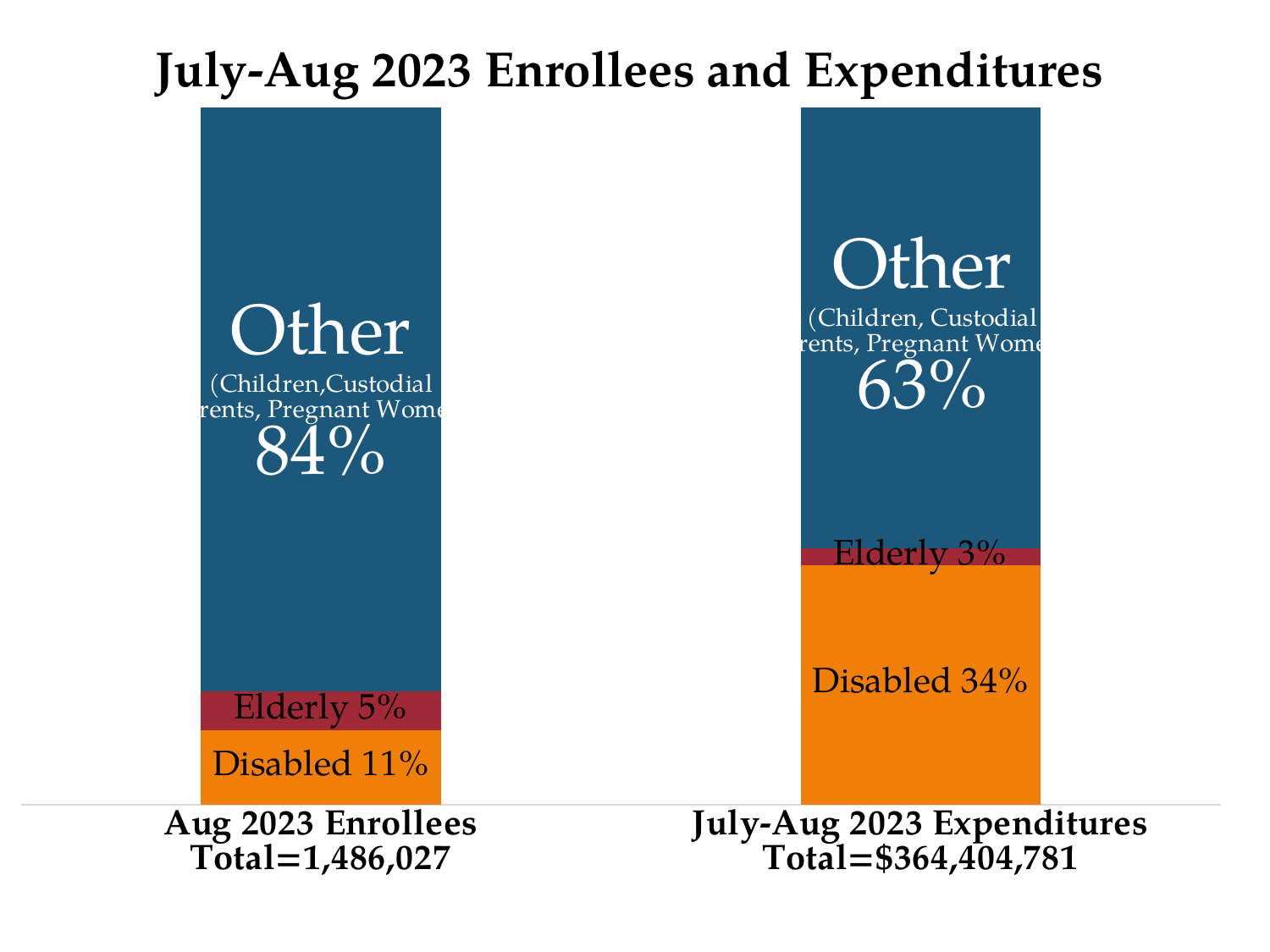

### Chart: July-Aug 2023 Enrollees and Expenditures

| Category | Disabled | Elderly | Other(children, custodial parents, pregnant women) |
|---|---|---|---|
| Aug 2023 Enrollees
Total=1,486,027 | 0.10714946632867371 | 0.05530249450380108 | 0.8375480391675252 |
| July-Aug 2023 Expenditures
Total=$364,404,781 | 0.3435272766083714 | 0.02431478526622295 | 0.6321579381254057 |
2